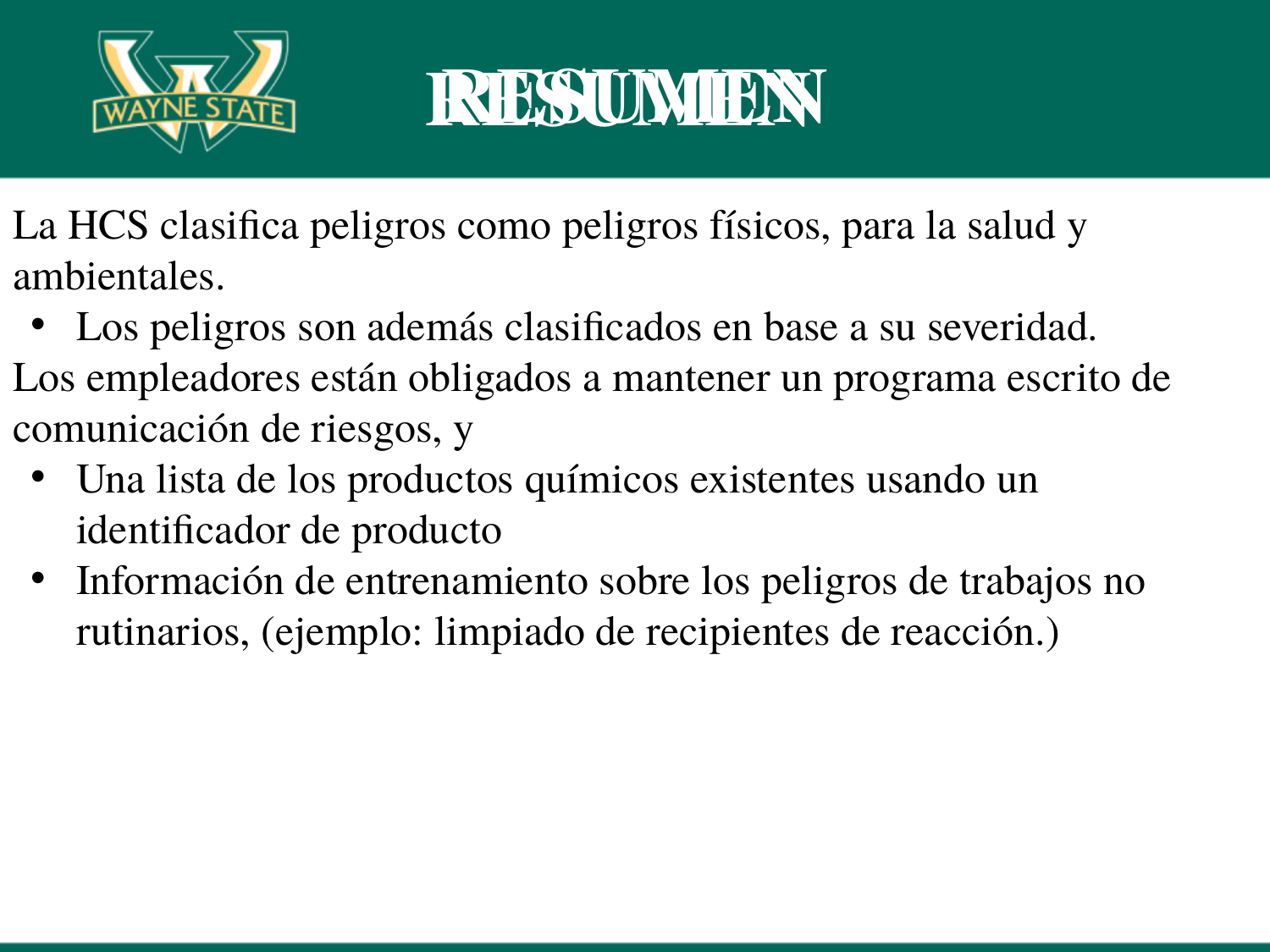

# RESUMEN
RESUMEN
La HCS clasifica peligros como peligros físicos, para la salud y ambientales.
Los peligros son además clasificados en base a su severidad.
Los empleadores están obligados a mantener un programa escrito de comunicación de riesgos, y
Una lista de los productos químicos existentes usando un identificador de producto
Información de entrenamiento sobre los peligros de trabajos no rutinarios, (ejemplo: limpiado de recipientes de reacción.)